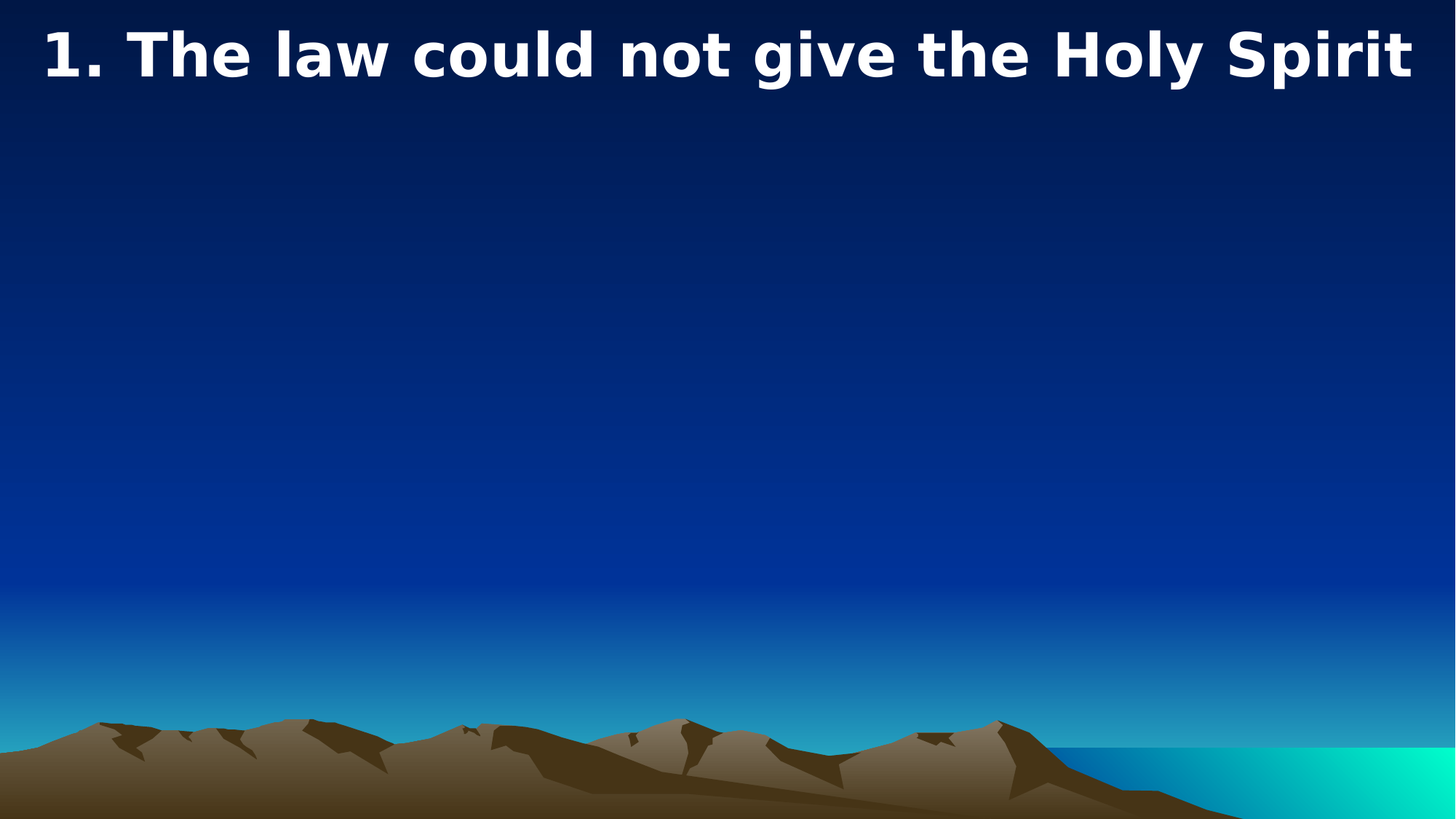

1. The law could not give the Holy Spirit